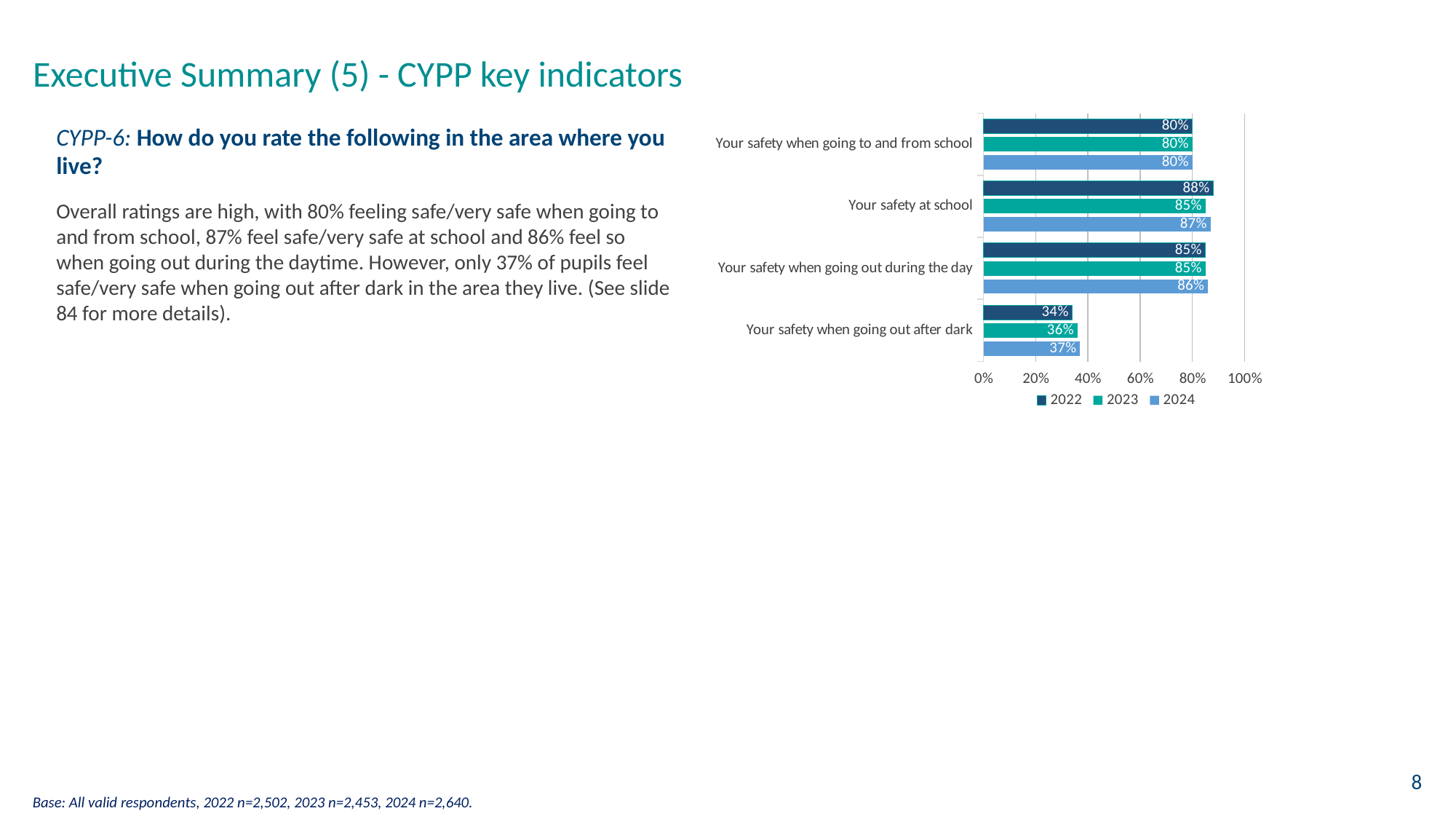

# Executive Summary (5) - CYPP key indicators

### Chart

| Category | 2024 | 2023 | 2022 |
|---|---|---|---|
| Your safety when going out after dark | 0.37 | 0.36 | 0.34 |
|  Your safety when going out during the day | 0.86 | 0.85 | 0.85 |
| Your safety at school | 0.87 | 0.85 | 0.88 |
| Your safety when going to and from school | 0.8 | 0.8 | 0.8 |
CYPP-6: How do you rate the following in the area where you live?
Overall ratings are high, with 80% feeling safe/very safe when going to and from school, 87% feel safe/very safe at school and 86% feel so when going out during the daytime. However, only 37% of pupils feel safe/very safe when going out after dark in the area they live. (See slide 84 for more details).
Base: All valid respondents, 2022 n=2,502, 2023 n=2,453, 2024 n=2,640.